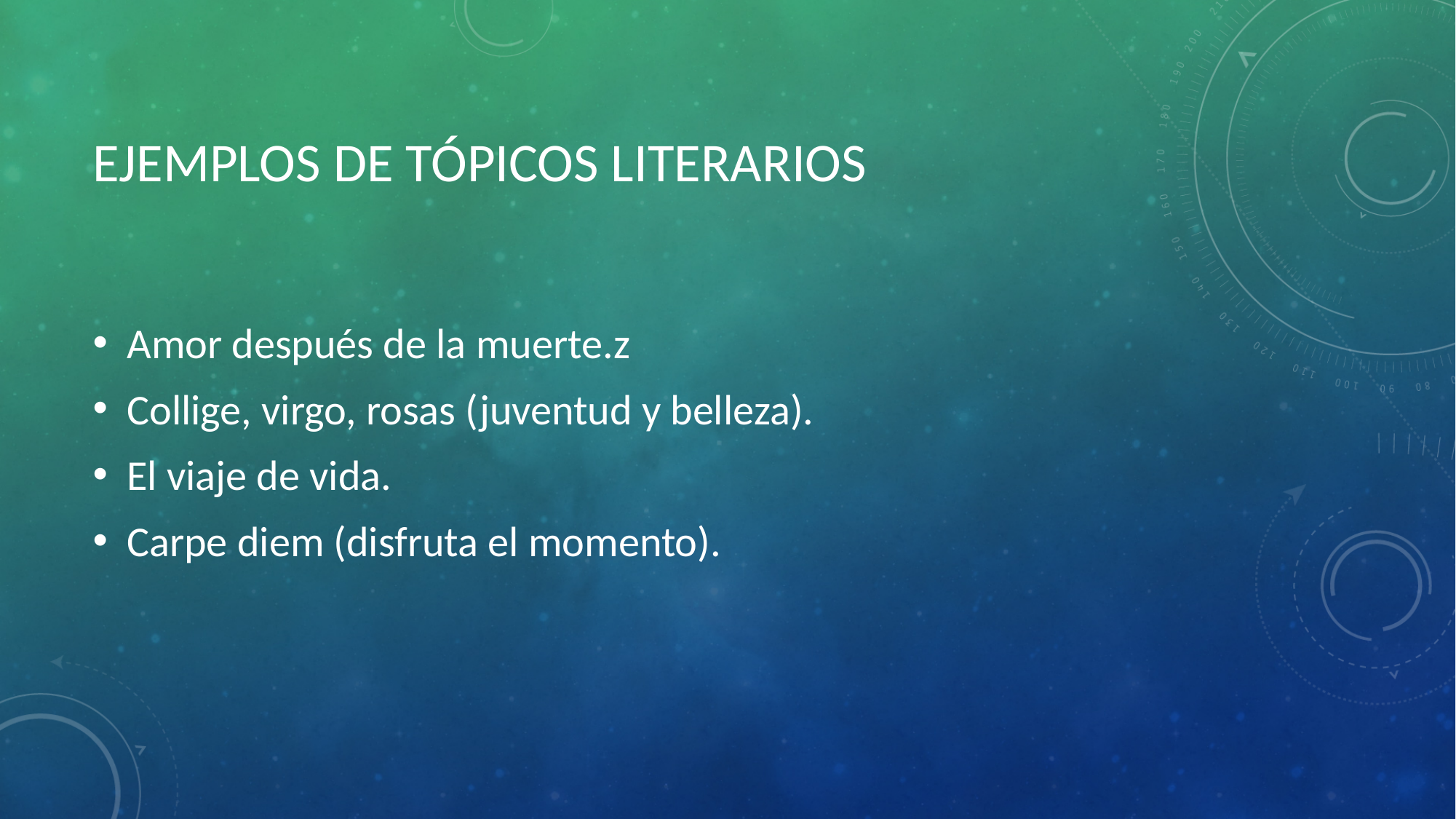

# Ejemplos de tópicos literarios
Amor después de la muerte.z
Collige, virgo, rosas (juventud y belleza).
El viaje de vida.
Carpe diem (disfruta el momento).